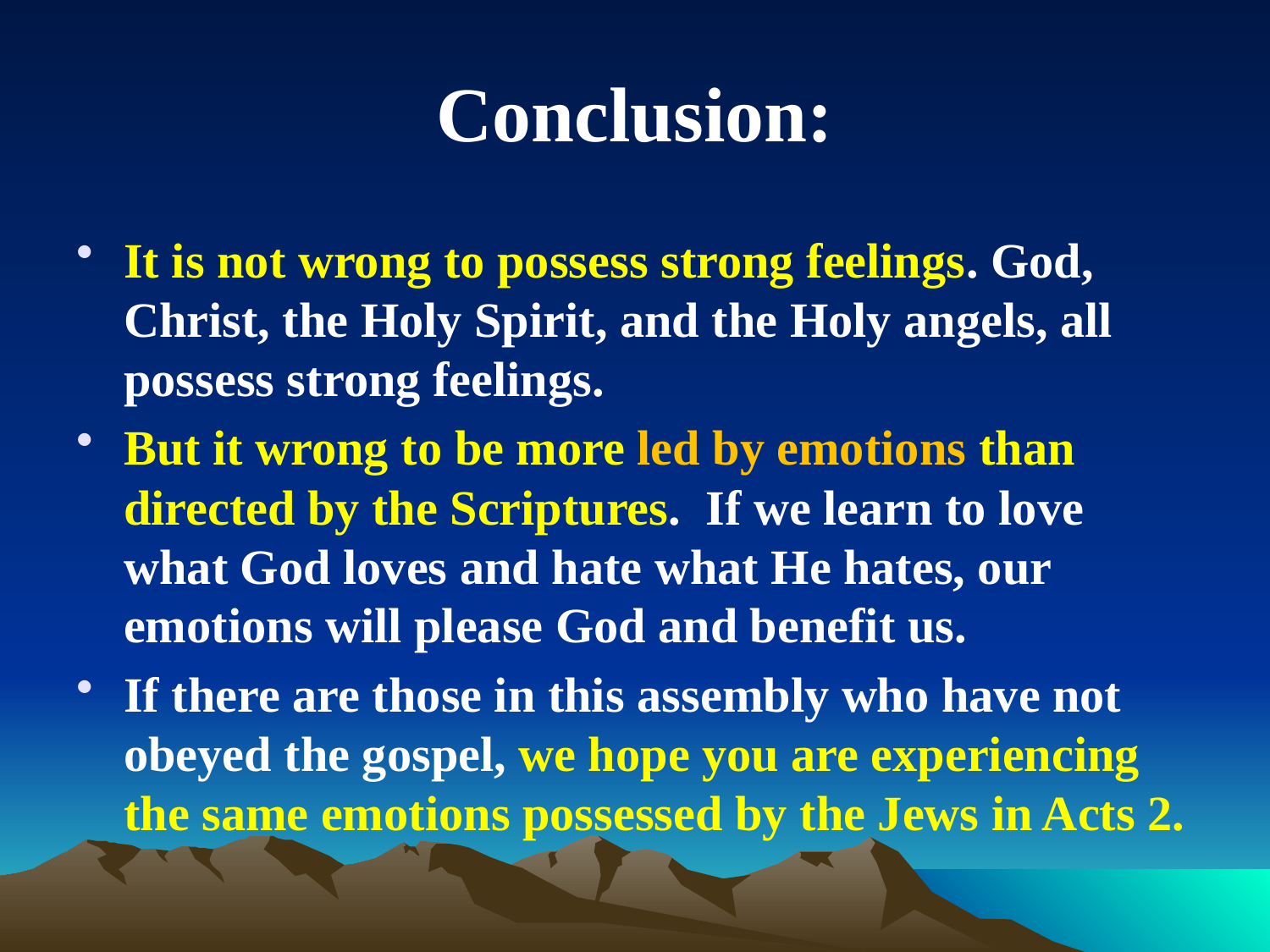

# Conclusion:
It is not wrong to possess strong feelings. God, Christ, the Holy Spirit, and the Holy angels, all possess strong feelings.
But it wrong to be more led by emotions than directed by the Scriptures.  If we learn to love what God loves and hate what He hates, our emotions will please God and benefit us.
If there are those in this assembly who have not obeyed the gospel, we hope you are experiencing the same emotions possessed by the Jews in Acts 2.